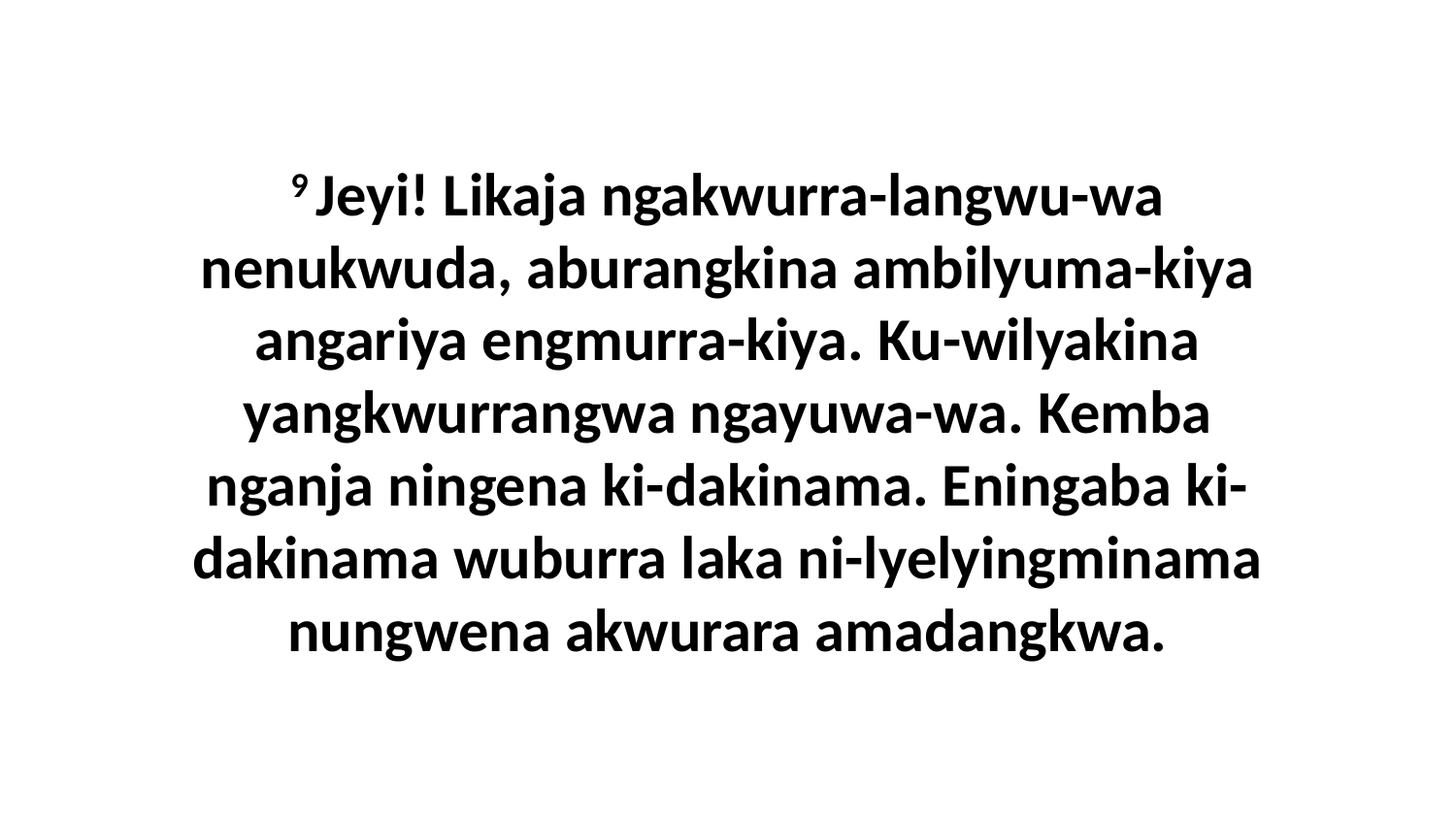

9 Jeyi! Likaja ngakwurra-langwu-wa nenukwuda, aburangkina ambilyuma-kiya angariya engmurra-kiya. Ku-wilyakina yangkwurrangwa ngayuwa-wa. Kemba nganja ningena ki-dakinama. Eningaba ki-dakinama wuburra laka ni-lyelyingminama nungwena akwurara amadangkwa.